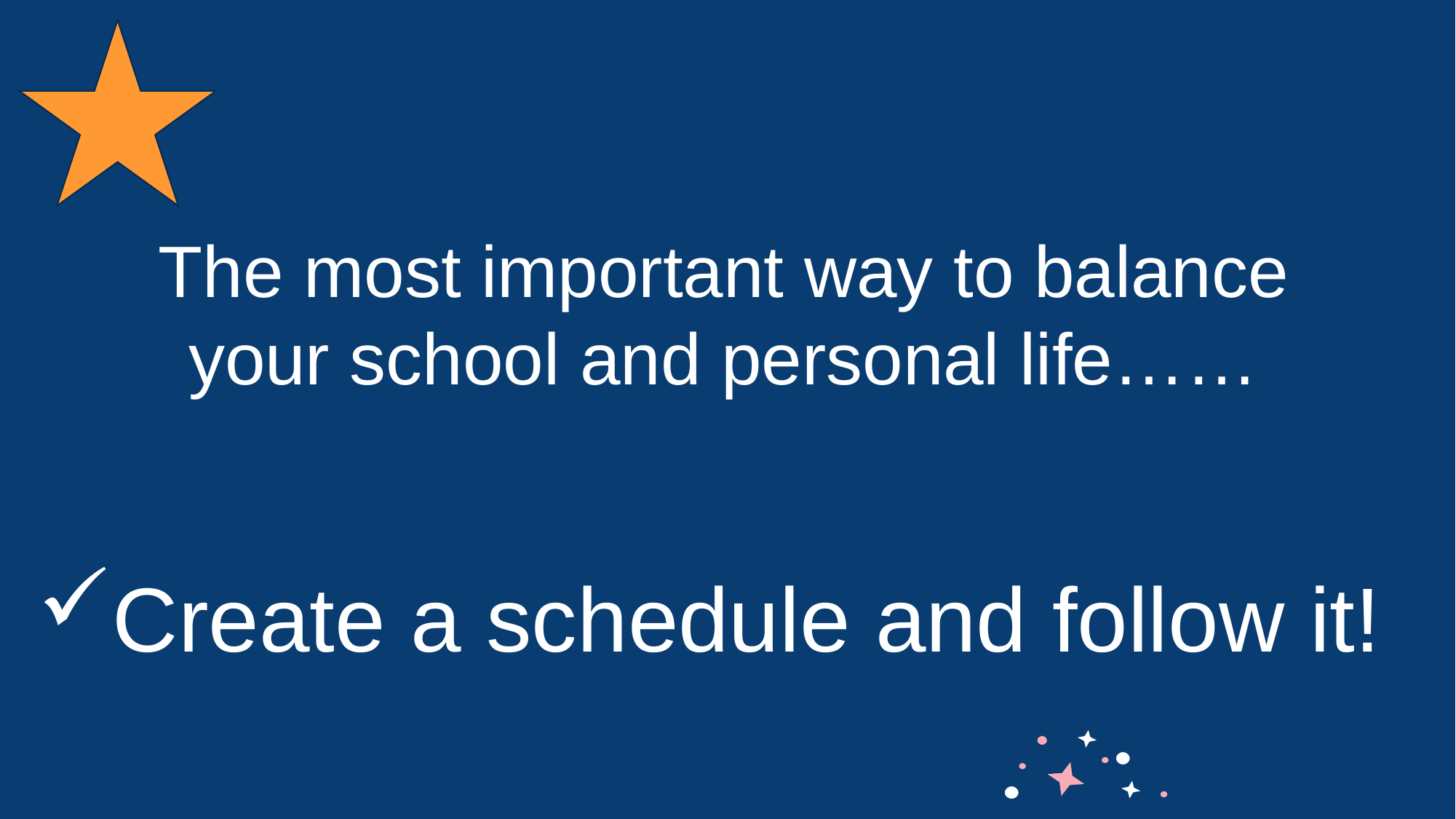

The most important way to balance
your school and personal life……
Create a schedule and follow it!